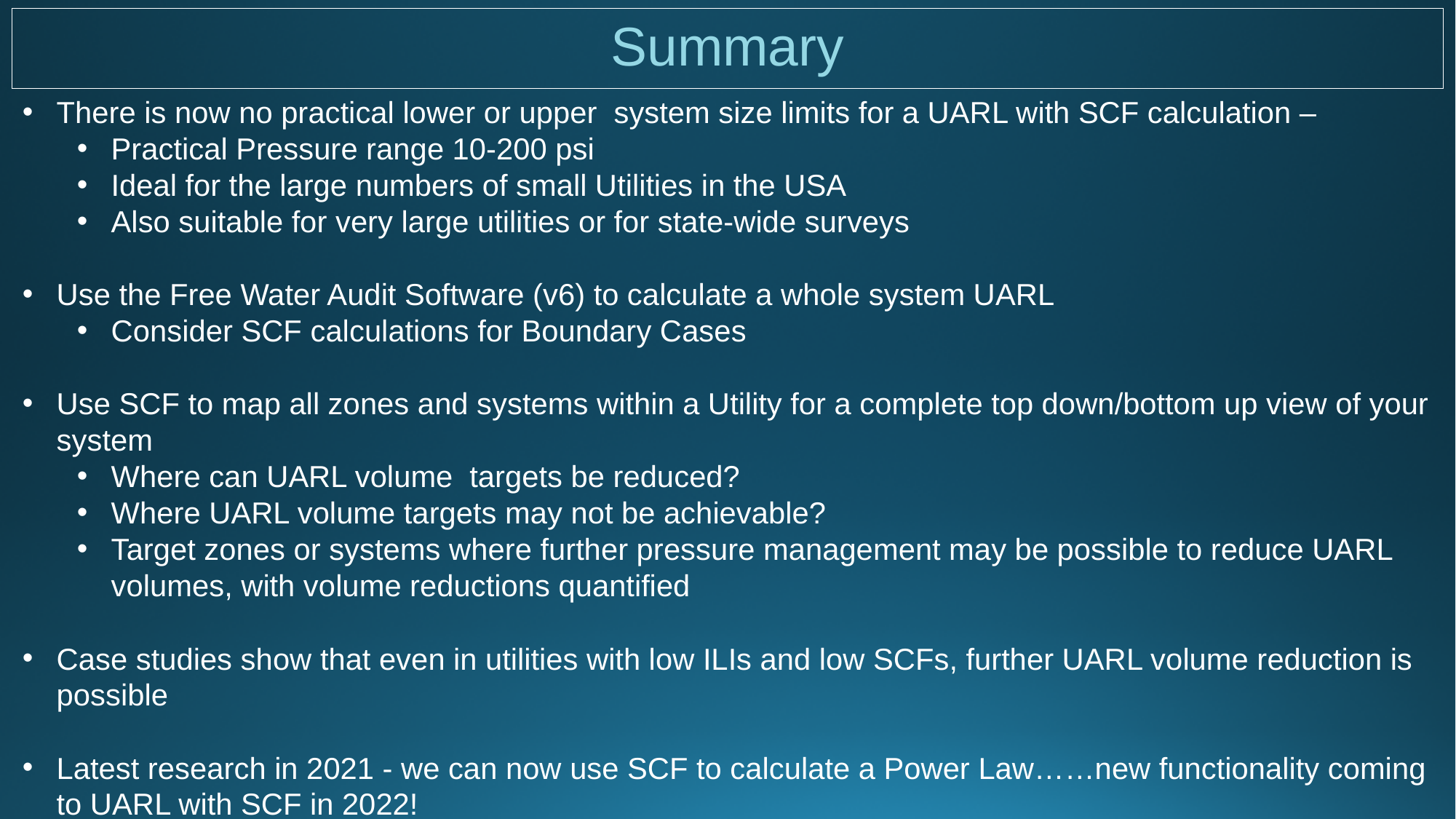

# Summary
There is now no practical lower or upper  system size limits for a UARL with SCF calculation –
Practical Pressure range 10-200 psi
Ideal for the large numbers of small Utilities in the USA
Also suitable for very large utilities or for state-wide surveys

Use the Free Water Audit Software (v6) to calculate a whole system UARL
Consider SCF calculations for Boundary Cases

Use SCF to map all zones and systems within a Utility for a complete top down/bottom up view of your system
Where can UARL volume  targets be reduced?
Where UARL volume targets may not be achievable?
Target zones or systems where further pressure management may be possible to reduce UARL volumes, with volume reductions quantified

Case studies show that even in utilities with low ILIs and low SCFs, further UARL volume reduction is possible

Latest research in 2021 - we can now use SCF to calculate a Power Law……new functionality coming to UARL with SCF in 2022!